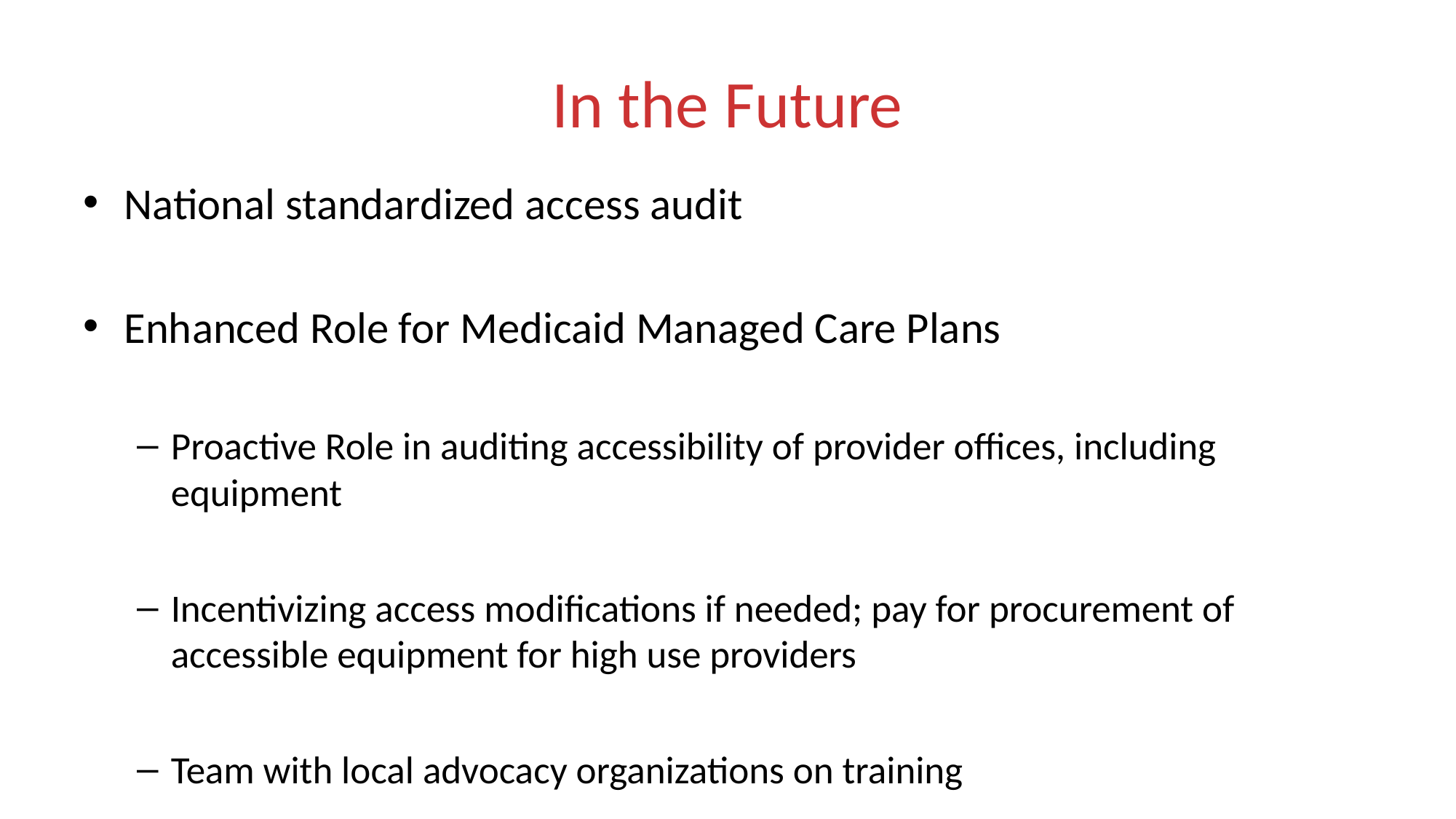

# In the Future
National standardized access audit

Enhanced Role for Medicaid Managed Care Plans

Proactive Role in auditing accessibility of provider offices, including equipment

Incentivizing access modifications if needed; pay for procurement of accessible equipment for high use providers

Team with local advocacy organizations on training